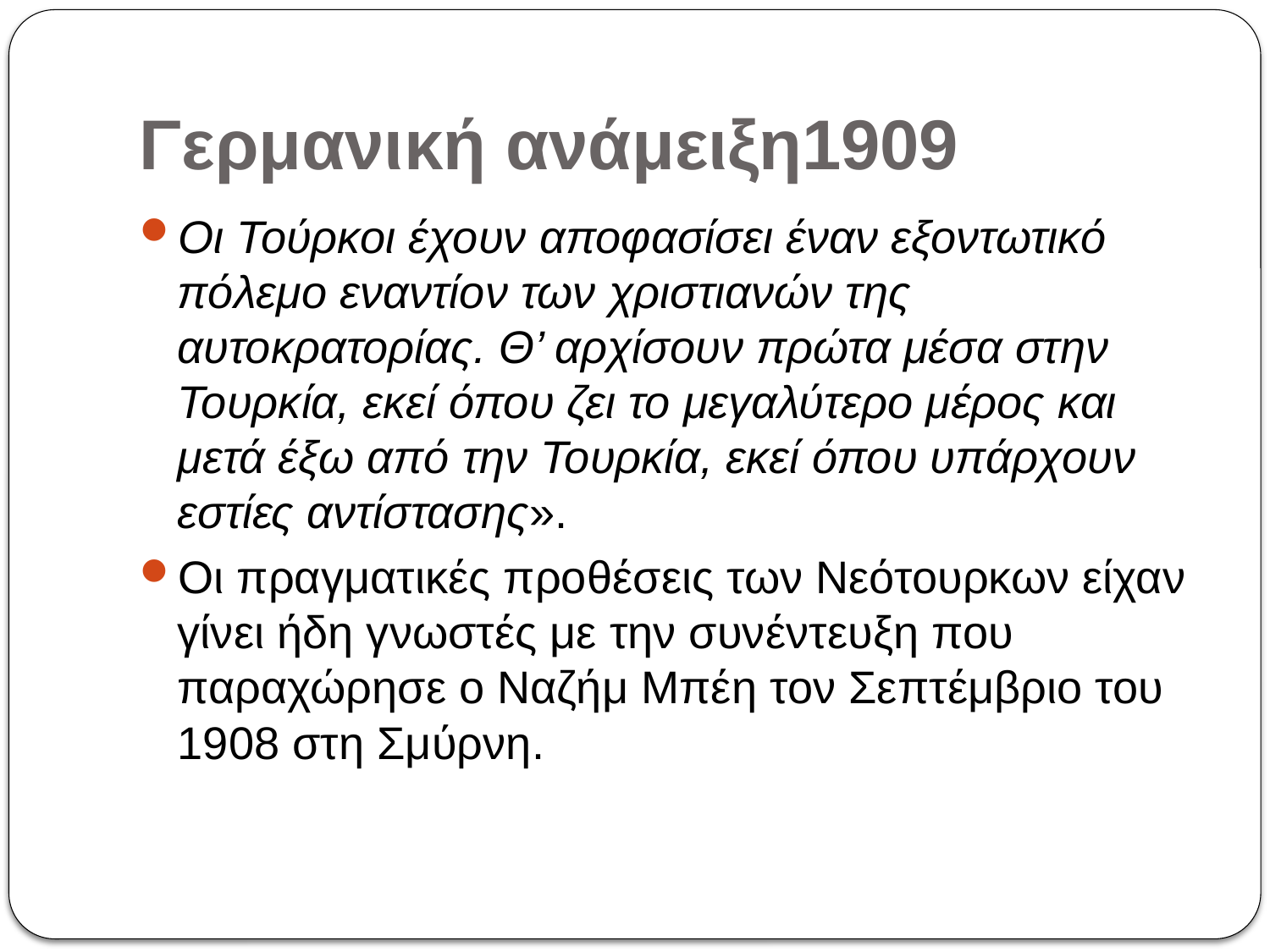

# Γερμανική ανάμειξη1909
Οι Τούρκοι έχουν αποφασίσει έναν εξοντωτικό πόλεμο εναντίον των χριστιανών της αυτοκρατορίας. Θ’ αρχίσουν πρώτα μέσα στην Τουρκία, εκεί όπου ζει το μεγαλύτερο μέρος και μετά έξω από την Τουρκία, εκεί όπου υπάρχουν εστίες αντίστασης».
Οι πραγματικές προθέσεις των Νεότουρκων είχαν γίνει ήδη γνωστές με την συνέντευξη που παραχώρησε ο Ναζήμ Μπέη τον Σεπτέμβριο του 1908 στη Σμύρνη.